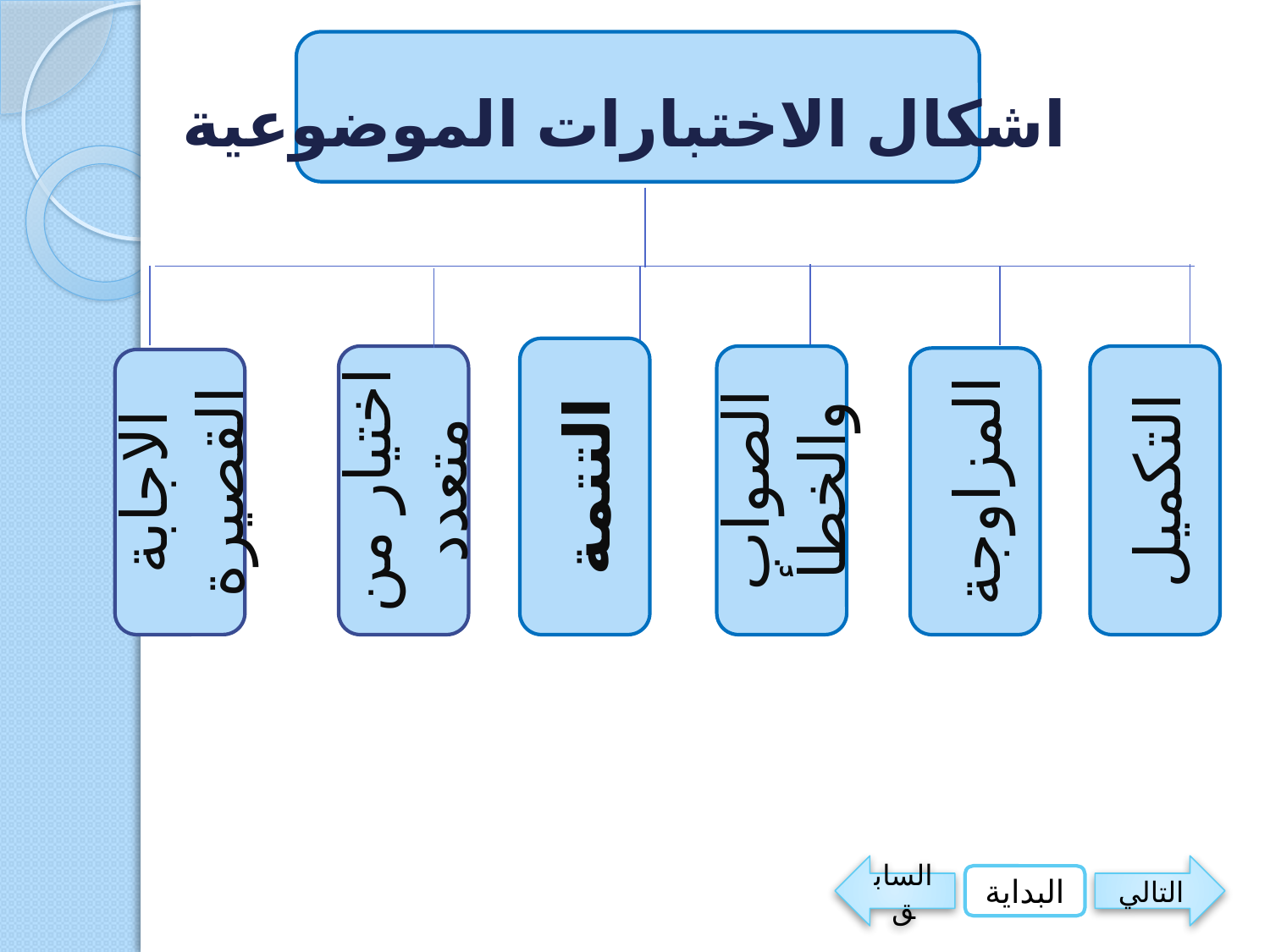

# اشكال الاختبارات الموضوعية
التتمة
التكميل
الصواب والخطأ
اختيار من متعدد
المزاوجة
الاجابة القصيرة